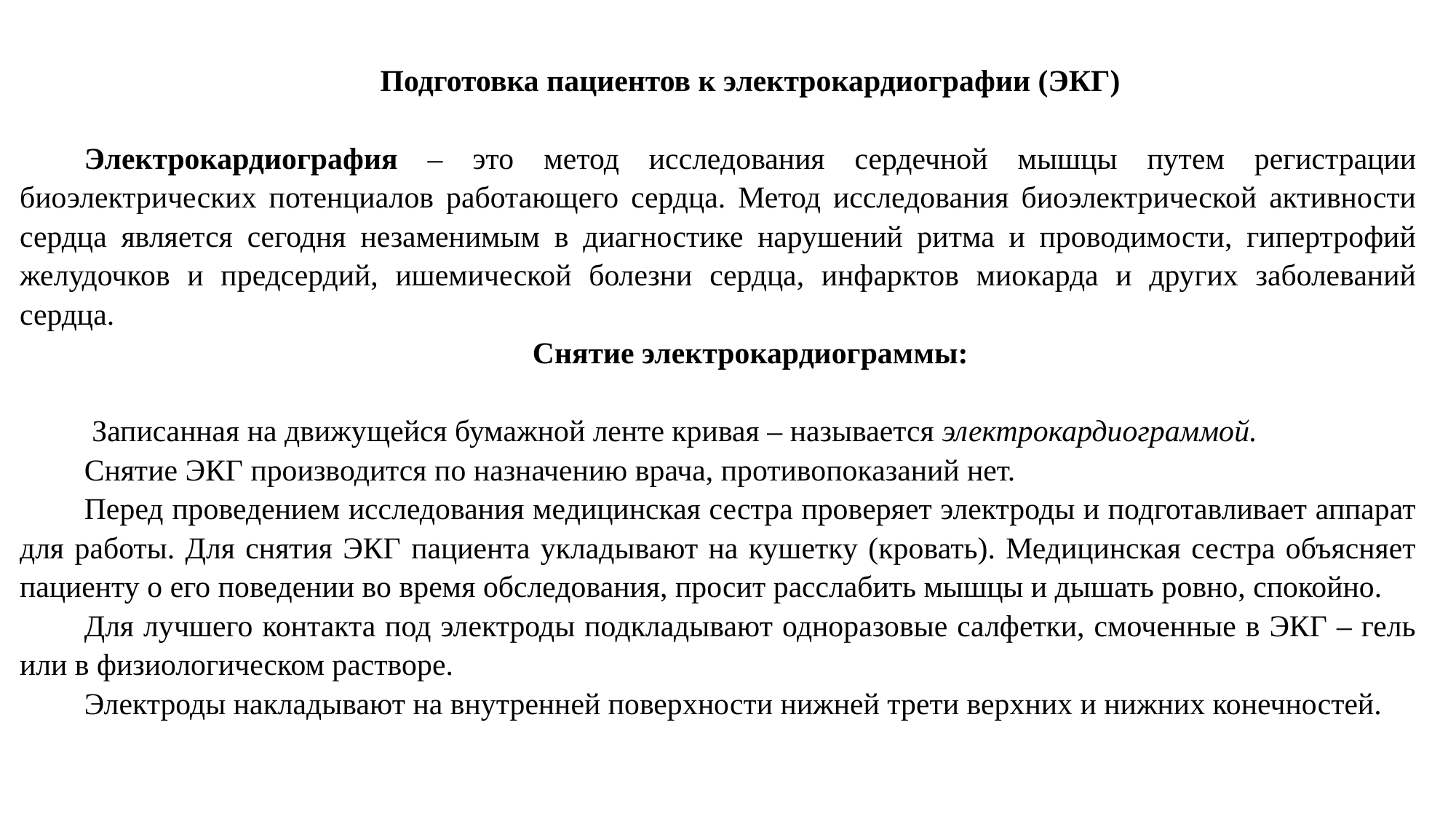

Подготовка пациентов к электрокардиографии (ЭКГ)

Электрокардиография – это метод исследования сердечной мышцы путем регистрации биоэлектрических потенциалов работающего сердца. Метод исследования биоэлектрической активности сердца является сегодня незаменимым в диагностике нарушений ритма и проводимости, гипертрофий желудочков и предсердий, ишемической болезни сердца, инфарктов миокарда и других заболеваний сердца.
Снятие электрокардиограммы:

 Записанная на движущейся бумажной ленте кривая – называется электрокардиограммой.
Снятие ЭКГ производится по назначению врача, противопоказаний нет.
Перед проведением исследования медицинская сестра проверяет электроды и подготавливает аппарат для работы. Для снятия ЭКГ пациента укладывают на кушетку (кровать). Медицинская сестра объясняет пациенту о его поведении во время обследования, просит расслабить мышцы и дышать ровно, спокойно.
Для лучшего контакта под электроды подкладывают одноразовые салфетки, смоченные в ЭКГ – гель или в физиологическом растворе.
Электроды накладывают на внутренней поверхности нижней трети верхних и нижних конечностей.